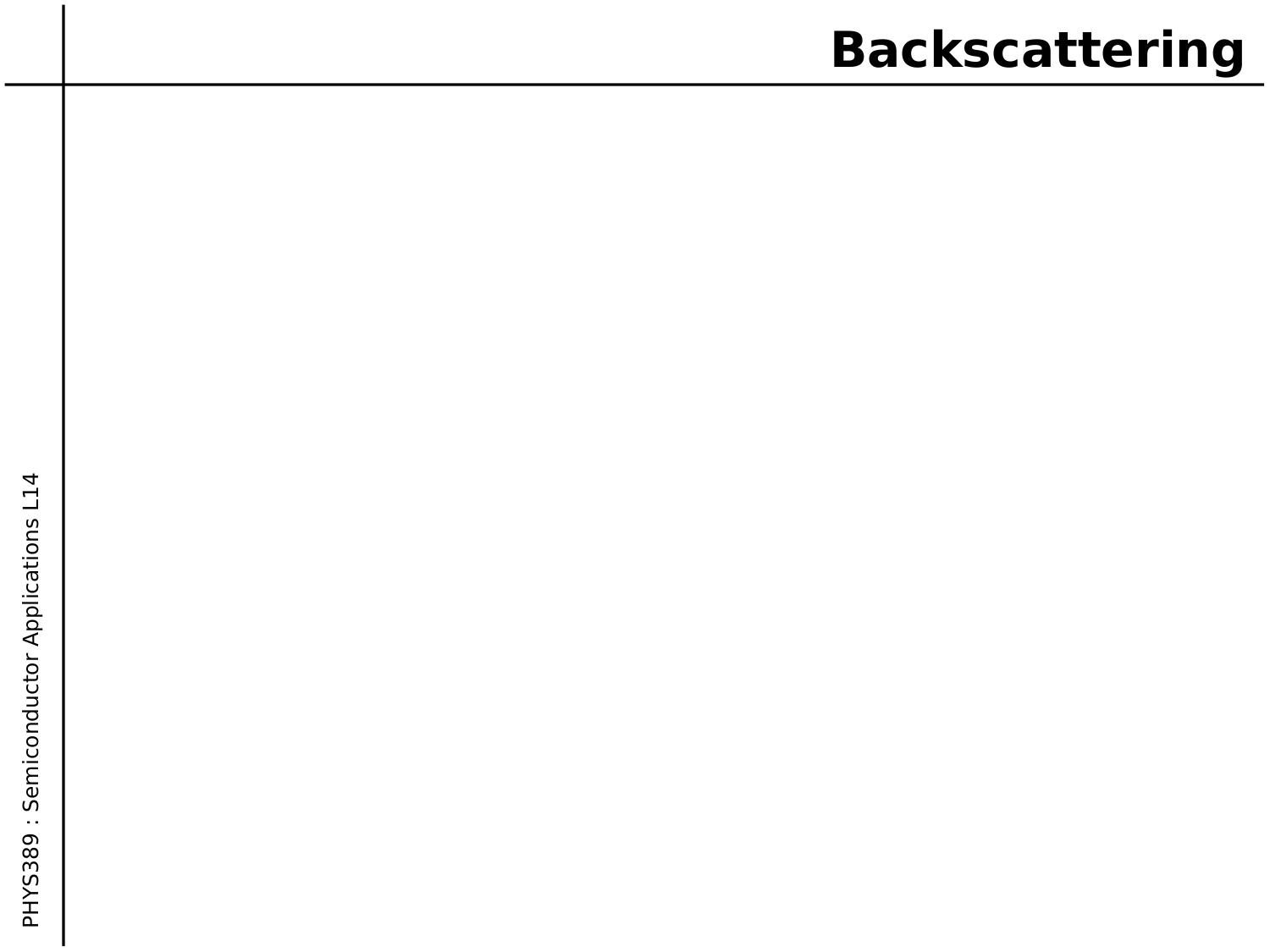

# Backscattering
Close inspection of a gamma-ray spectrum may reveal a wide peak with energy <250keV which does not correspond to a known photon from the source.
Such a feature, termed a Backscatter peak, is due to gamma-rays which first interact by Compton scattering with the shielding.
Backscattered gamma-rays are those scattered through a large angle (> 120°) by the shielding.
Example!
PHYS389 : Semiconductor Applications L14